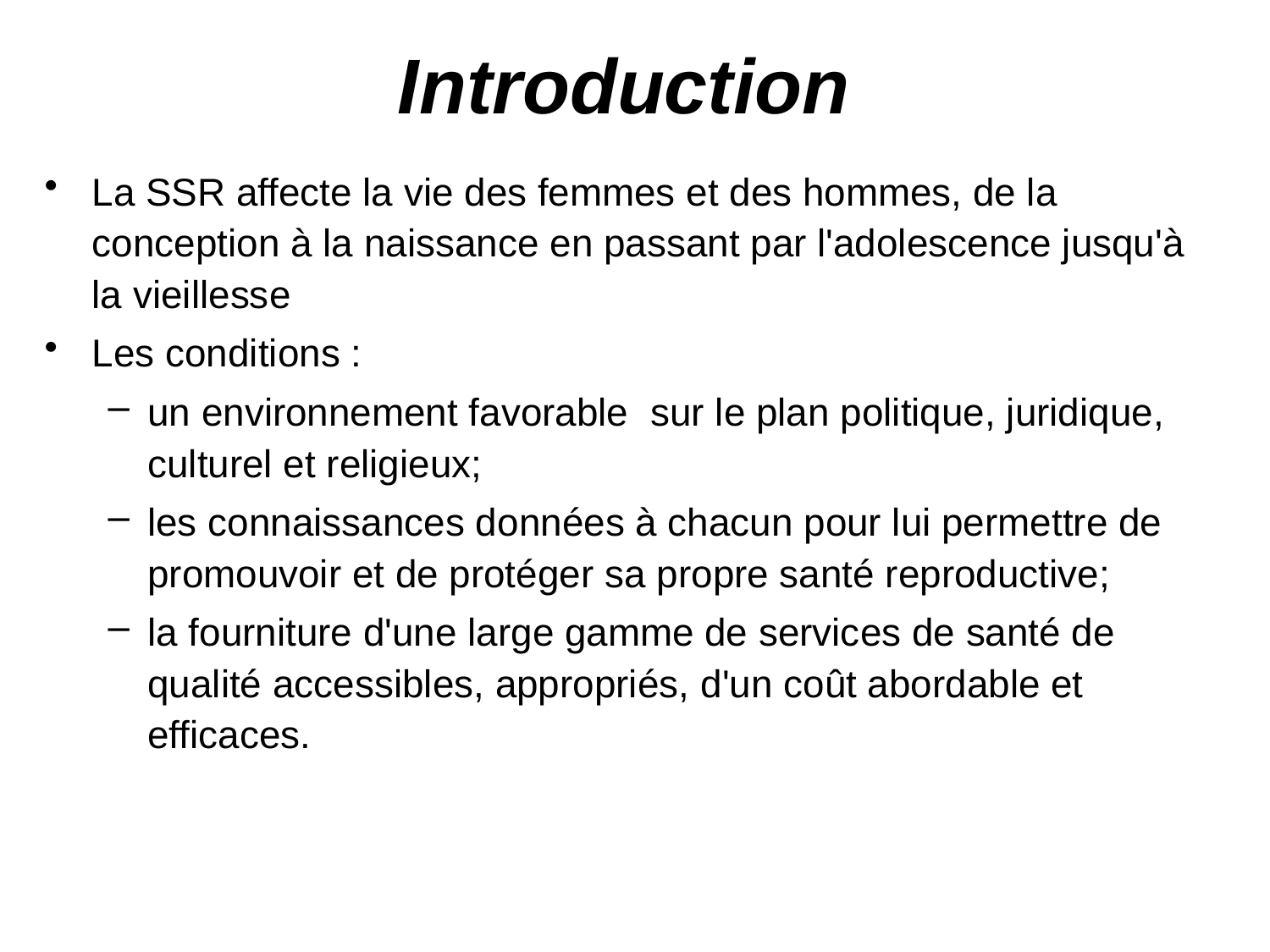

Introduction
La SSR affecte la vie des femmes et des hommes, de la conception à la naissance en passant par l'adolescence jusqu'à la vieillesse
Les conditions :
un environnement favorable  sur le plan politique, juridique, culturel et religieux;
les connaissances données à chacun pour lui permettre de promouvoir et de protéger sa propre santé reproductive;
la fourniture d'une large gamme de services de santé de qualité accessibles, appropriés, d'un coût abordable et efficaces.